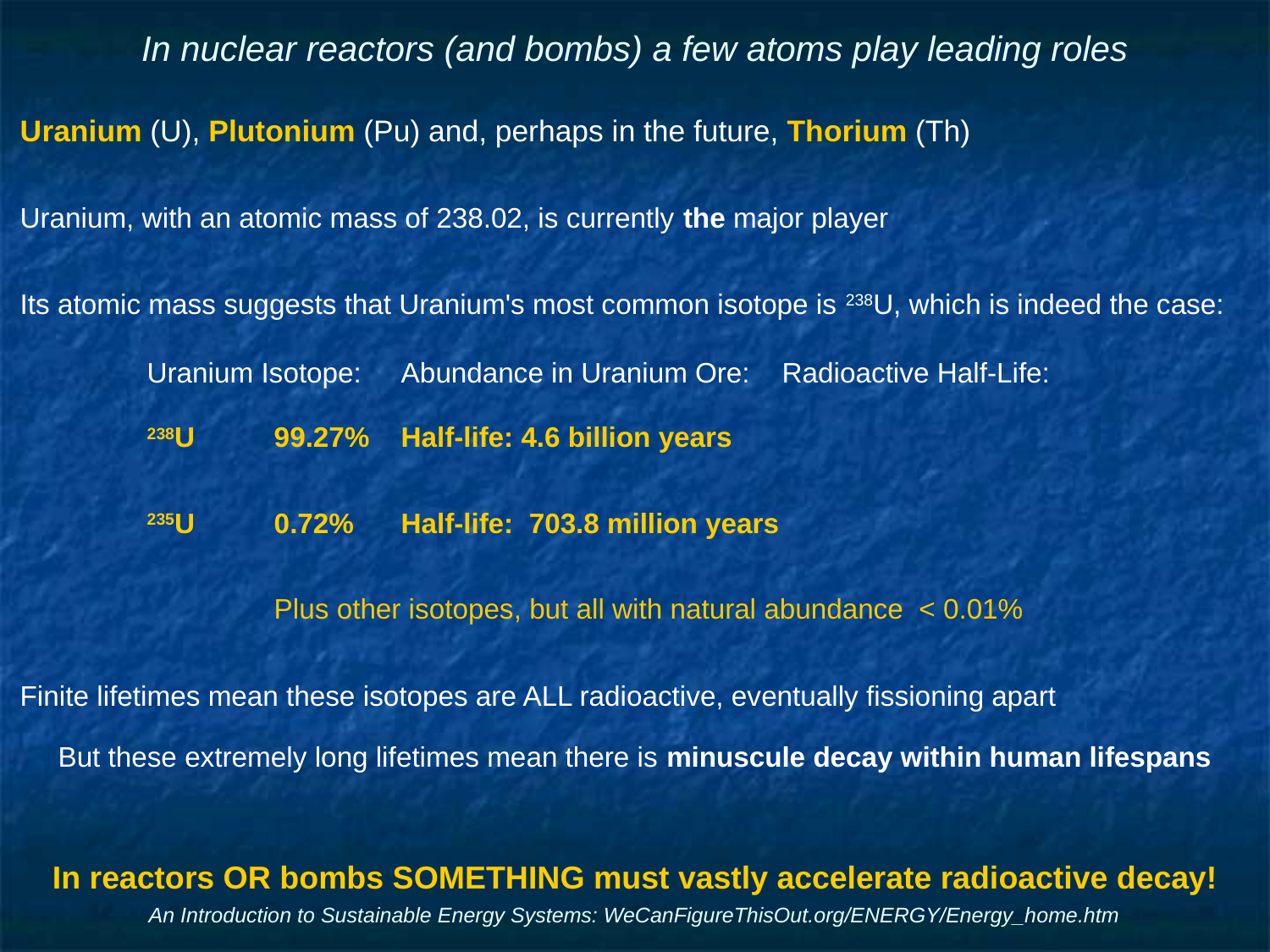

# In nuclear reactors (and bombs) a few atoms play leading roles
Uranium (U), Plutonium (Pu) and, perhaps in the future, Thorium (Th)

Uranium, with an atomic mass of 238.02, is currently the major player

Its atomic mass suggests that Uranium's most common isotope is 238U, which is indeed the case:

	Uranium Isotope:	Abundance in Uranium Ore:	Radioactive Half-Life:

	238U  	99.27%	Half-life: 4.6 billion years

	235U	0.72%	Half-life:  703.8 million years

		Plus other isotopes, but all with natural abundance  < 0.01%

Finite lifetimes mean these isotopes are ALL radioactive, eventually fissioning apart

But these extremely long lifetimes mean there is minuscule decay within human lifespans

In reactors OR bombs SOMETHING must vastly accelerate radioactive decay!
An Introduction to Sustainable Energy Systems: WeCanFigureThisOut.org/ENERGY/Energy_home.htm